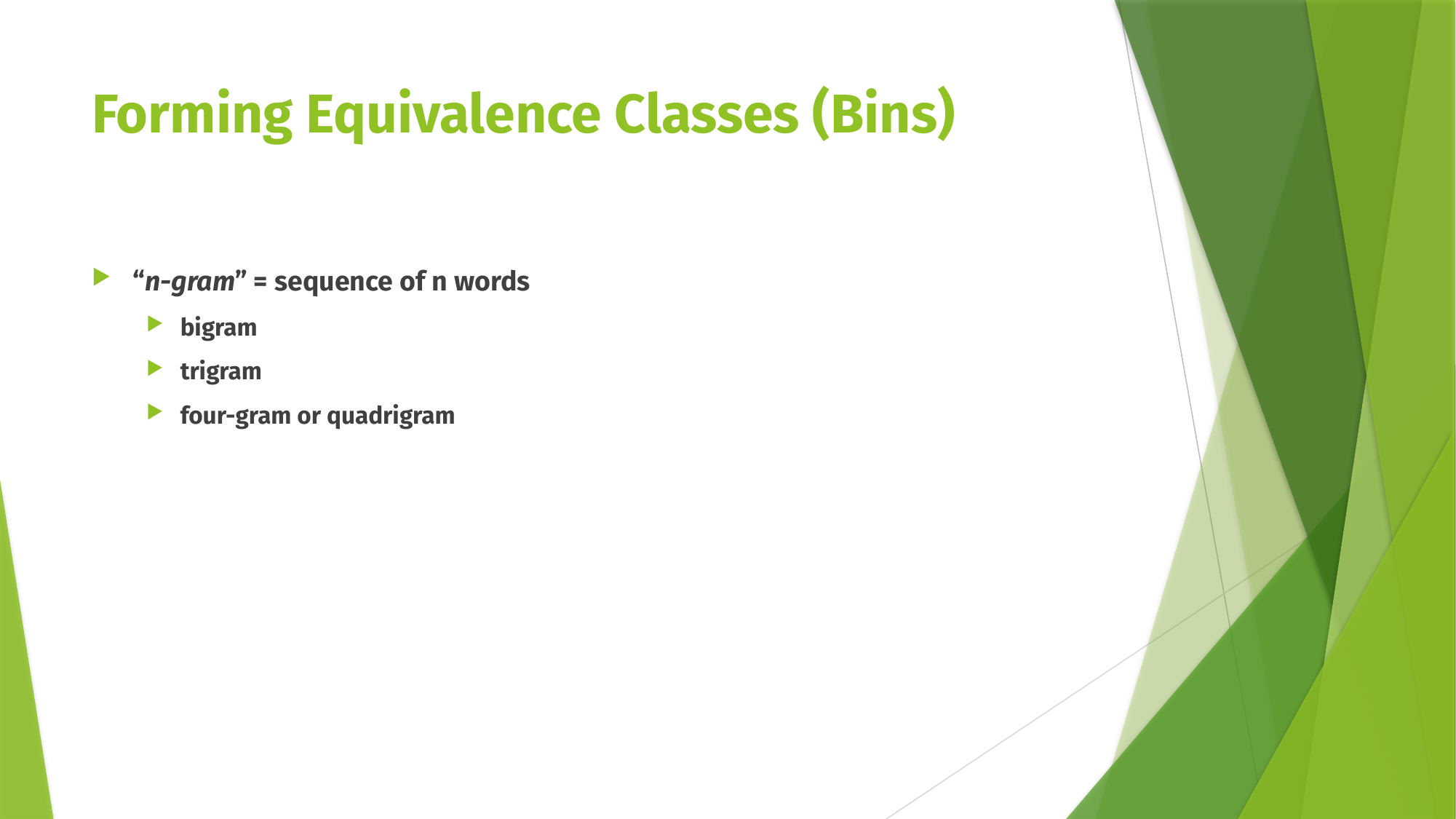

# Forming Equivalence Classes (Bins)
“n-gram” = sequence of n words
bigram
trigram
four-gram or quadrigram